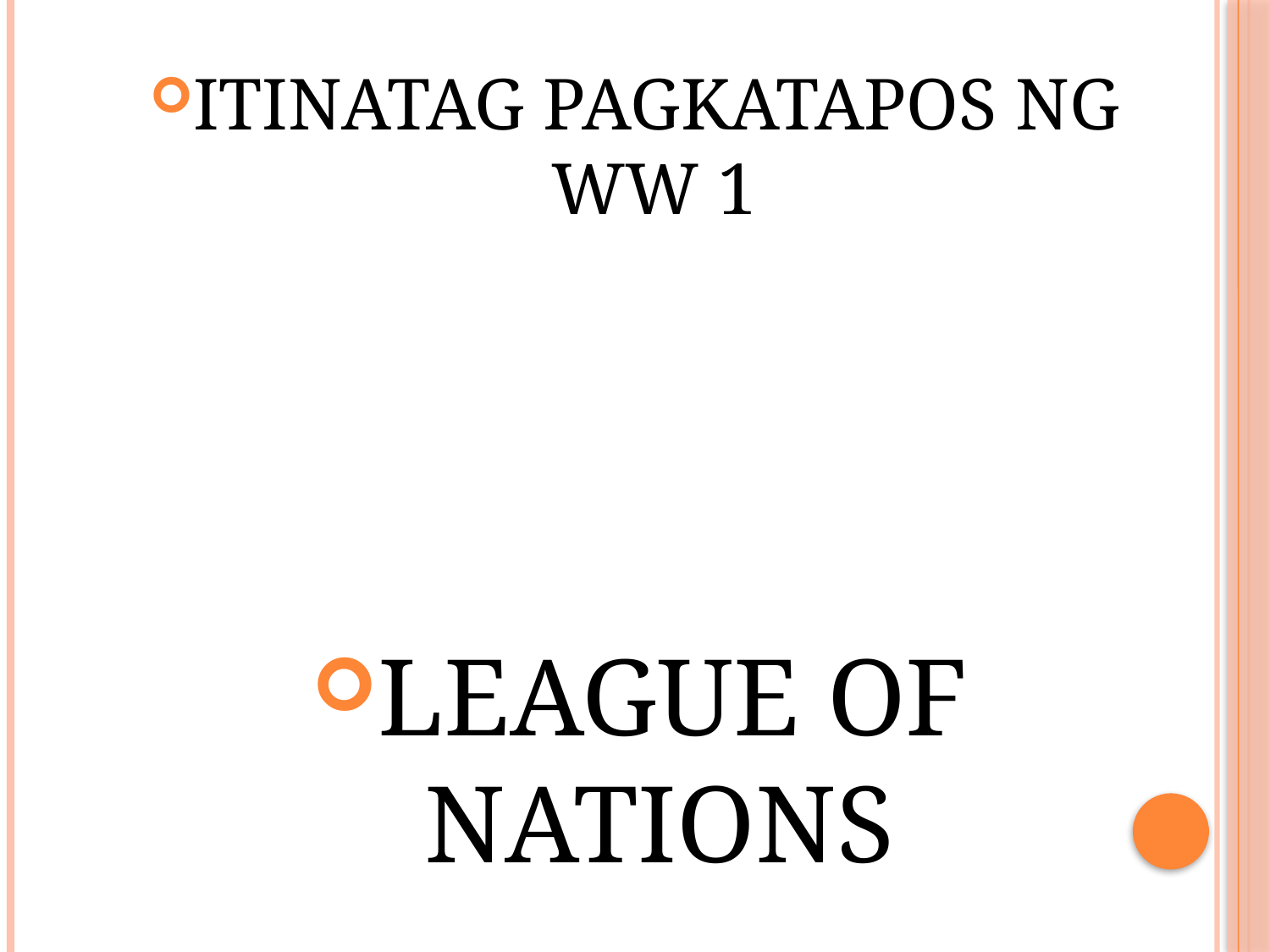

ITINATAG PAGKATAPOS NG WW 1
LEAGUE OF NATIONS